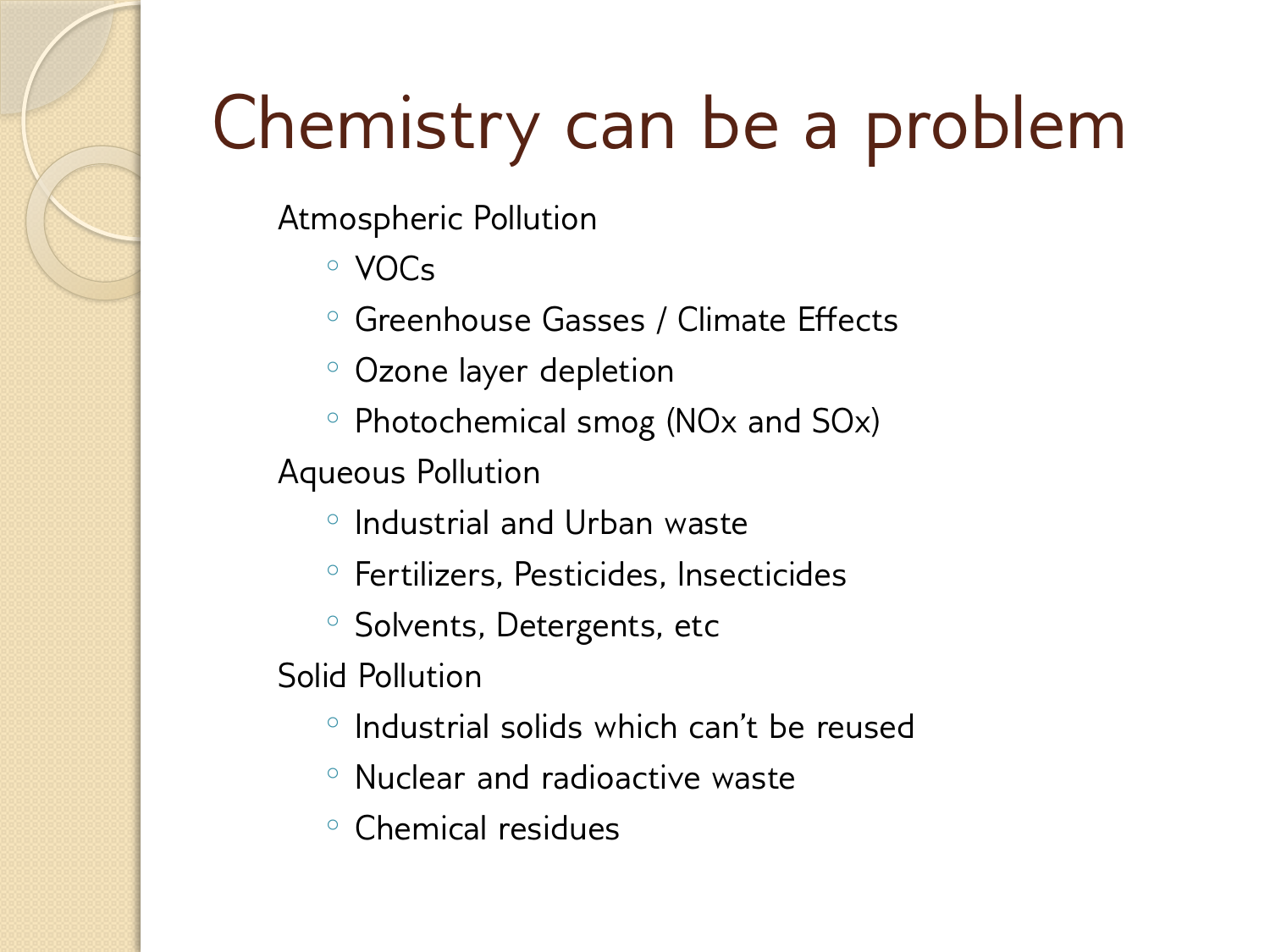

# Chemistry can be a problem
Atmospheric Pollution
VOCs
Greenhouse Gasses / Climate Effects
Ozone layer depletion
Photochemical smog (NOx and SOx)
Aqueous Pollution
Industrial and Urban waste
Fertilizers, Pesticides, Insecticides
Solvents, Detergents, etc
Solid Pollution
Industrial solids which can’t be reused
Nuclear and radioactive waste
Chemical residues